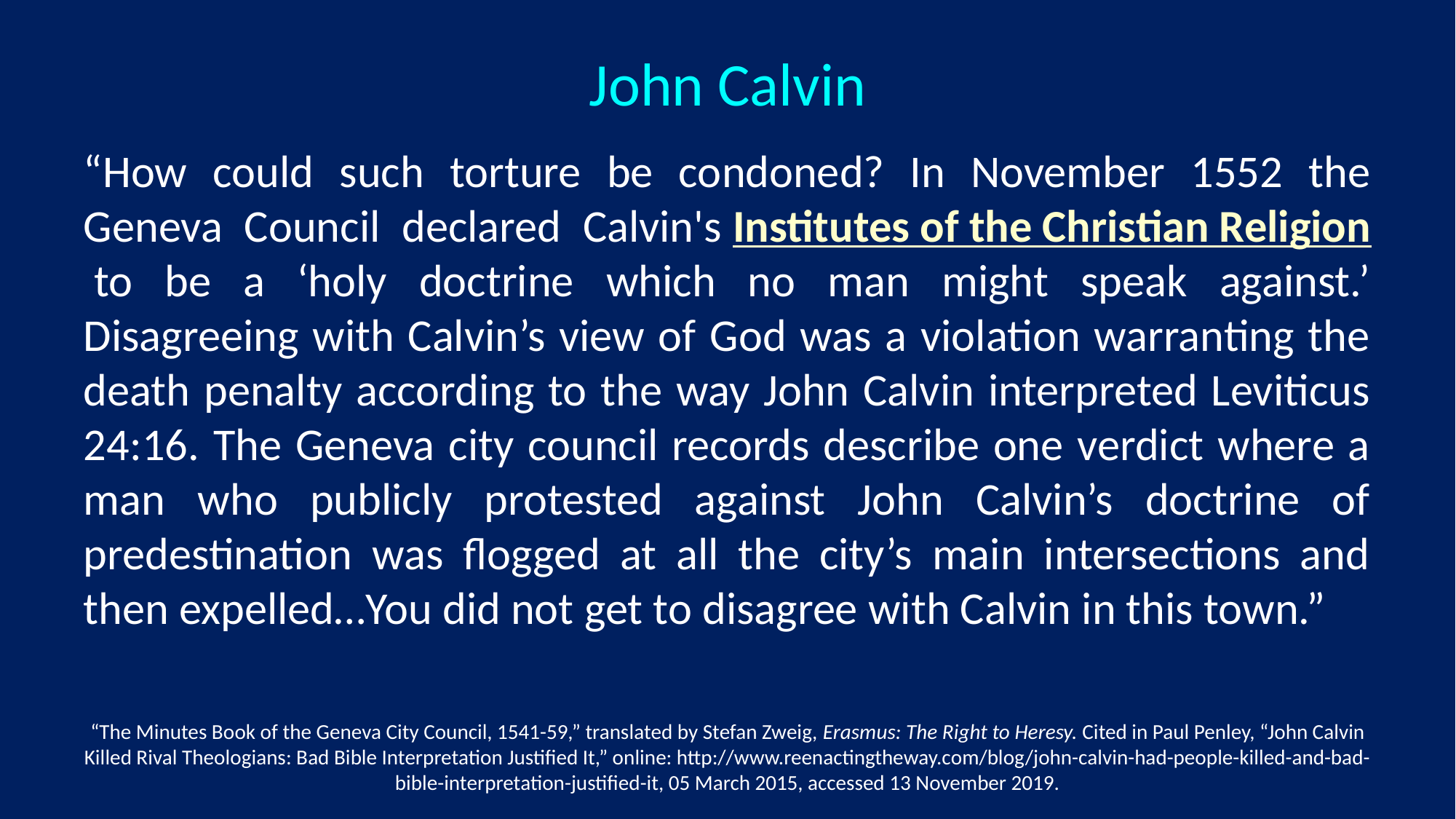

# John Calvin
“How could such torture be condoned? In November 1552 the Geneva Council declared Calvin's Institutes of the Christian Religion to be a ‘holy doctrine which no man might speak against.’ Disagreeing with Calvin’s view of God was a violation warranting the death penalty according to the way John Calvin interpreted Leviticus 24:16. The Geneva city council records describe one verdict where a man who publicly protested against John Calvin’s doctrine of predestination was flogged at all the city’s main intersections and then expelled…You did not get to disagree with Calvin in this town.”
“The Minutes Book of the Geneva City Council, 1541-59,” translated by Stefan Zweig, Erasmus: The Right to Heresy. Cited in Paul Penley, “John Calvin Killed Rival Theologians: Bad Bible Interpretation Justified It,” online: http://www.reenactingtheway.com/blog/john-calvin-had-people-killed-and-bad-bible-interpretation-justified-it, 05 March 2015, accessed 13 November 2019.